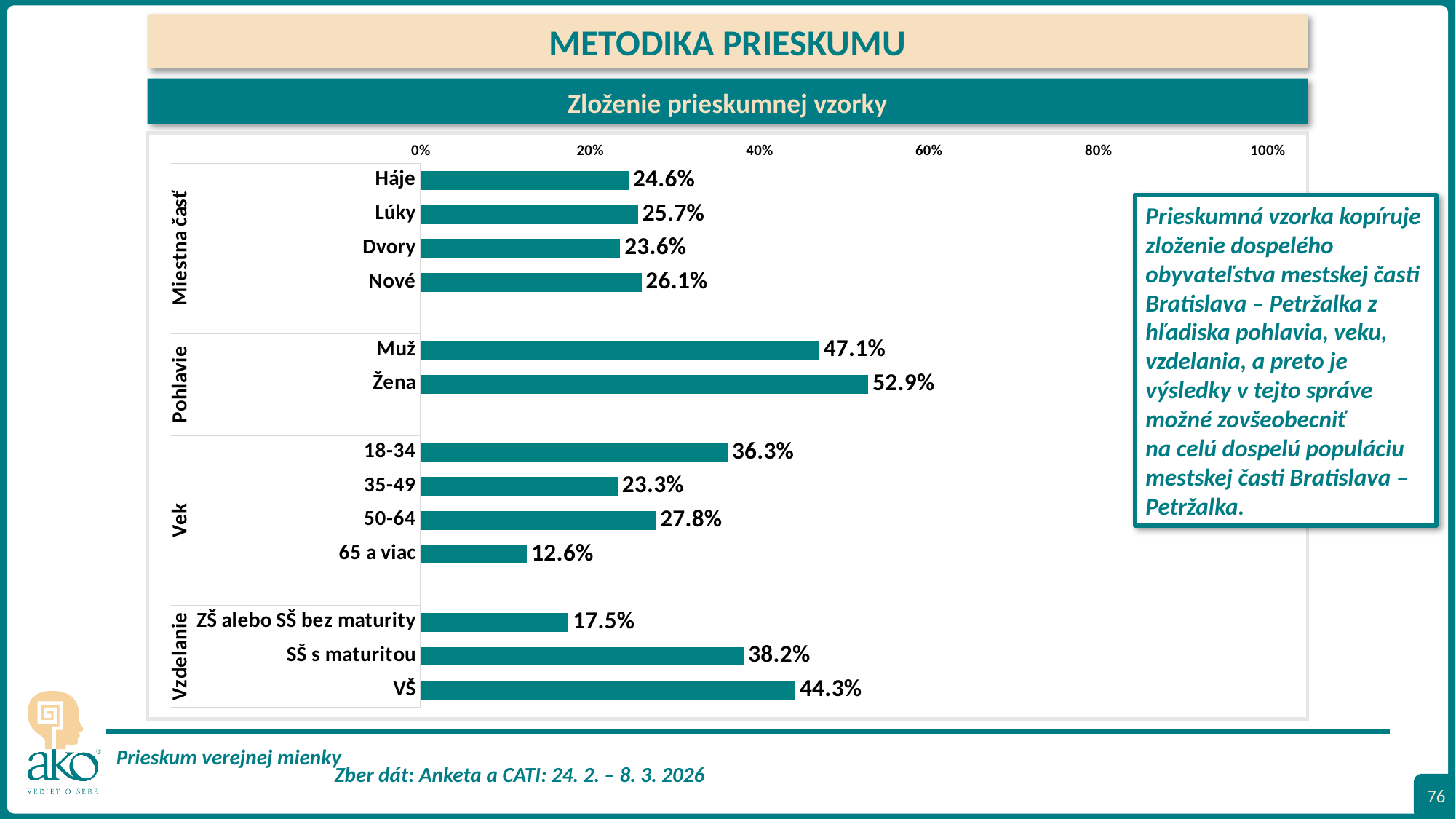

METODIKA PRIESKUMU
Zloženie prieskumnej vzorky

### Chart

| Category |  |
|---|---|
| Háje | 0.24600000000000002 |
| Lúky | 0.257 |
| Dvory | 0.23600000000000002 |
| Nové | 0.261 |
|  | None |
| Muž | 0.47100000000000003 |
| Žena | 0.529 |
|  | None |
| 18-34 | 0.363 |
| 35-49 | 0.233 |
| 50-64 | 0.278 |
| 65 a viac | 0.126 |
|  | None |
| ZŠ alebo SŠ bez maturity | 0.175 |
| SŠ s maturitou | 0.382 |
| VŠ | 0.44299999999999995 |
Prieskumná vzorka kopíruje zloženie dospelého obyvateľstva mestskej časti Bratislava – Petržalka z hľadiska pohlavia, veku, vzdelania, a preto je výsledky v tejto správe možné zovšeobecniť             na celú dospelú populáciu mestskej časti Bratislava – Petržalka.
76